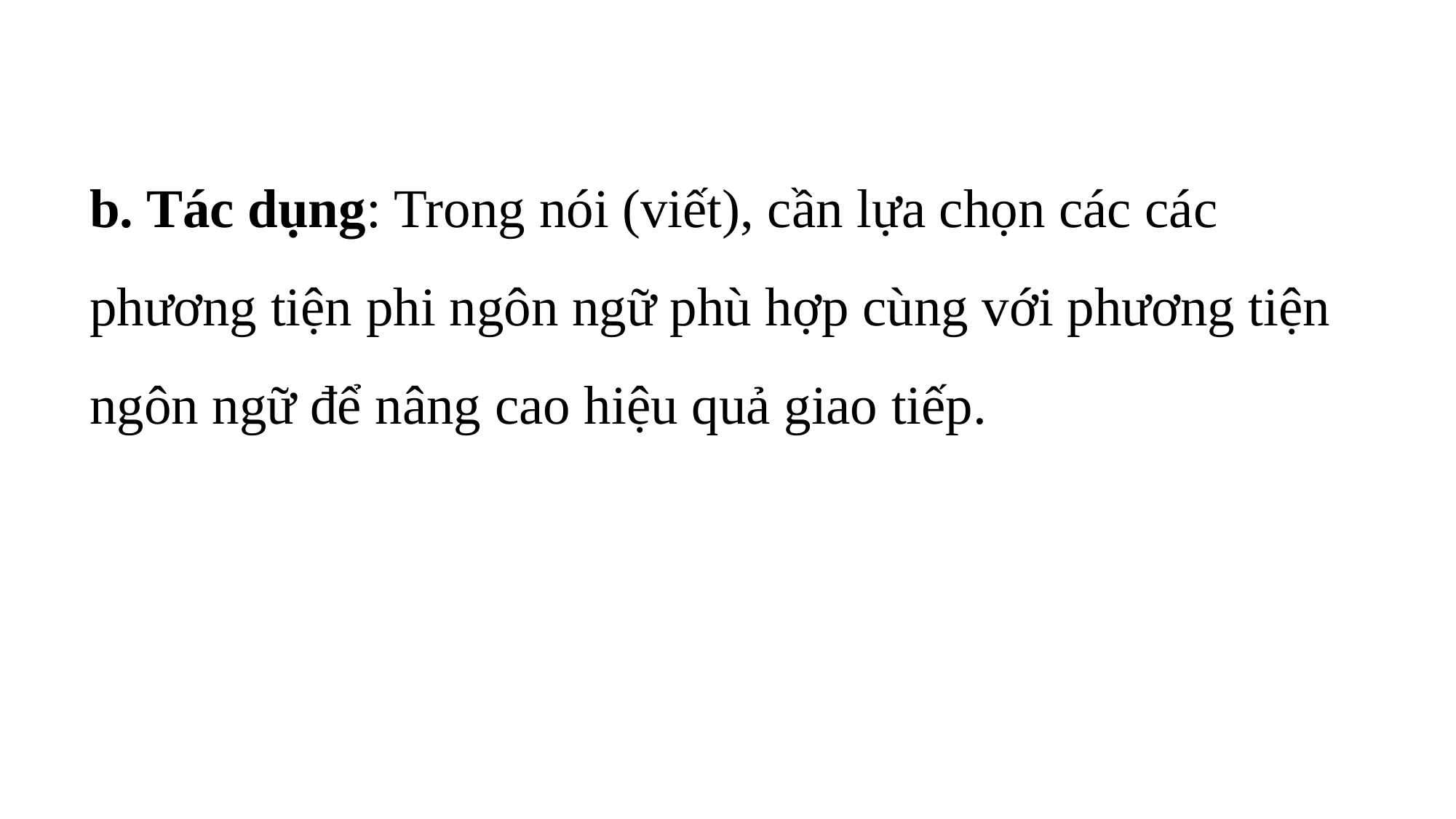

b. Tác dụng: Trong nói (viết), cần lựa chọn các các phương tiện phi ngôn ngữ phù hợp cùng với phương tiện ngôn ngữ để nâng cao hiệu quả giao tiếp.